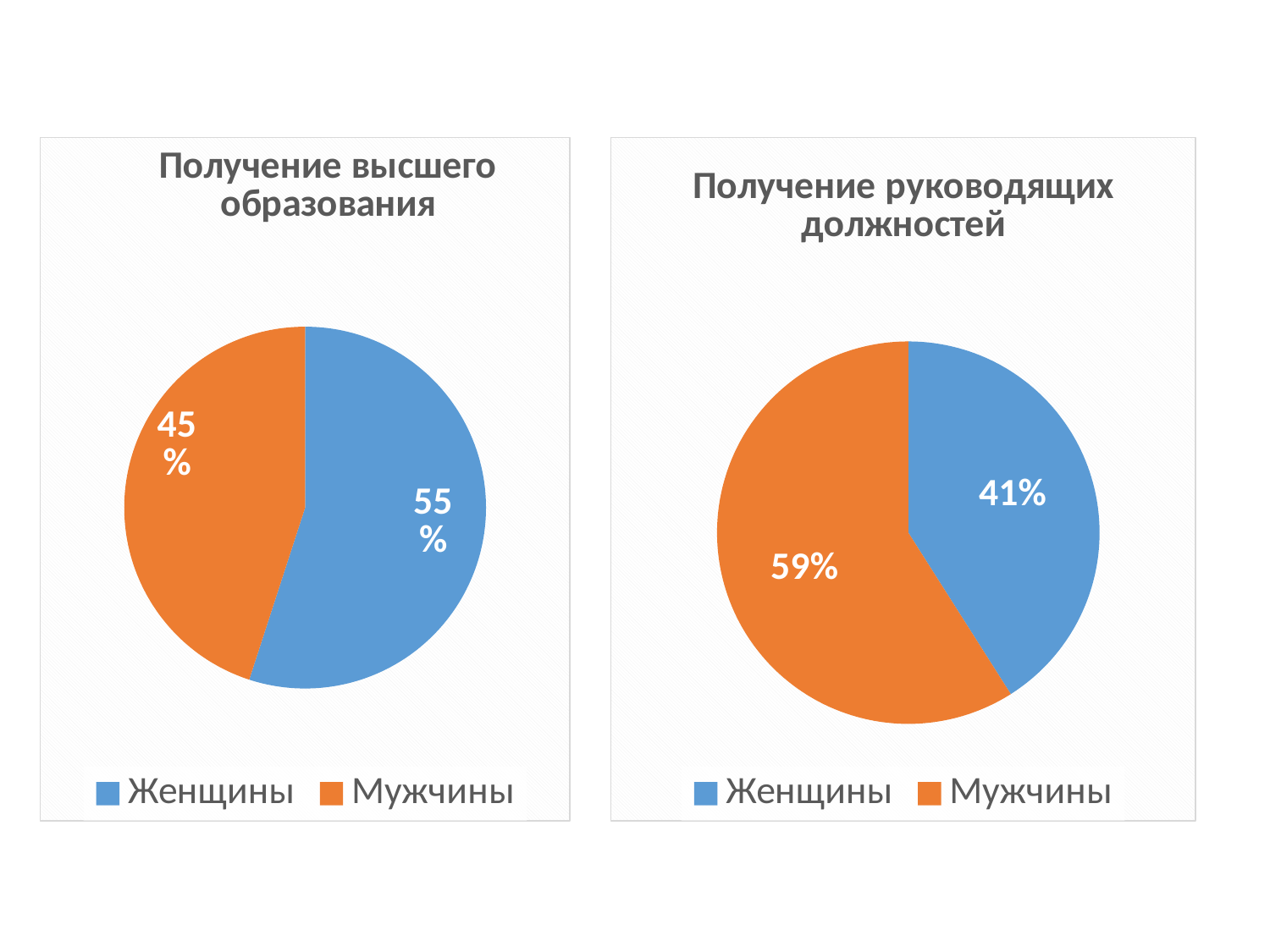

#

### Chart: Получение высшего образования

| Category | Образование |
|---|---|
| Женщины | 55.0 |
| Мужчины | 45.0 |

### Chart: Получение руководящих должностей

| Category | Руководство |
|---|---|
| Женщины | 41.0 |
| Мужчины | 59.0 |